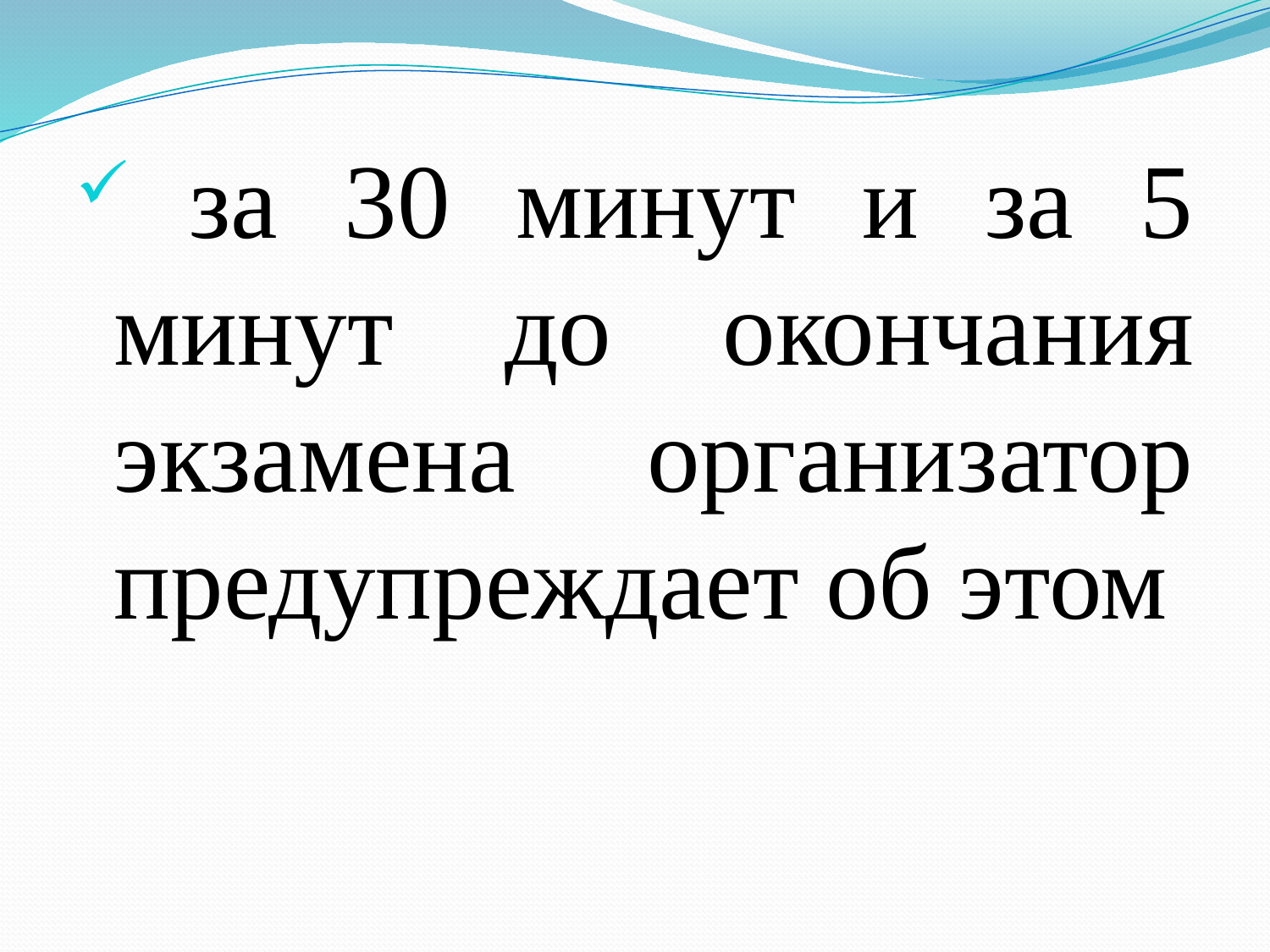

за 30 минут и за 5 минут до окончания экзамена организатор предупреждает об этом